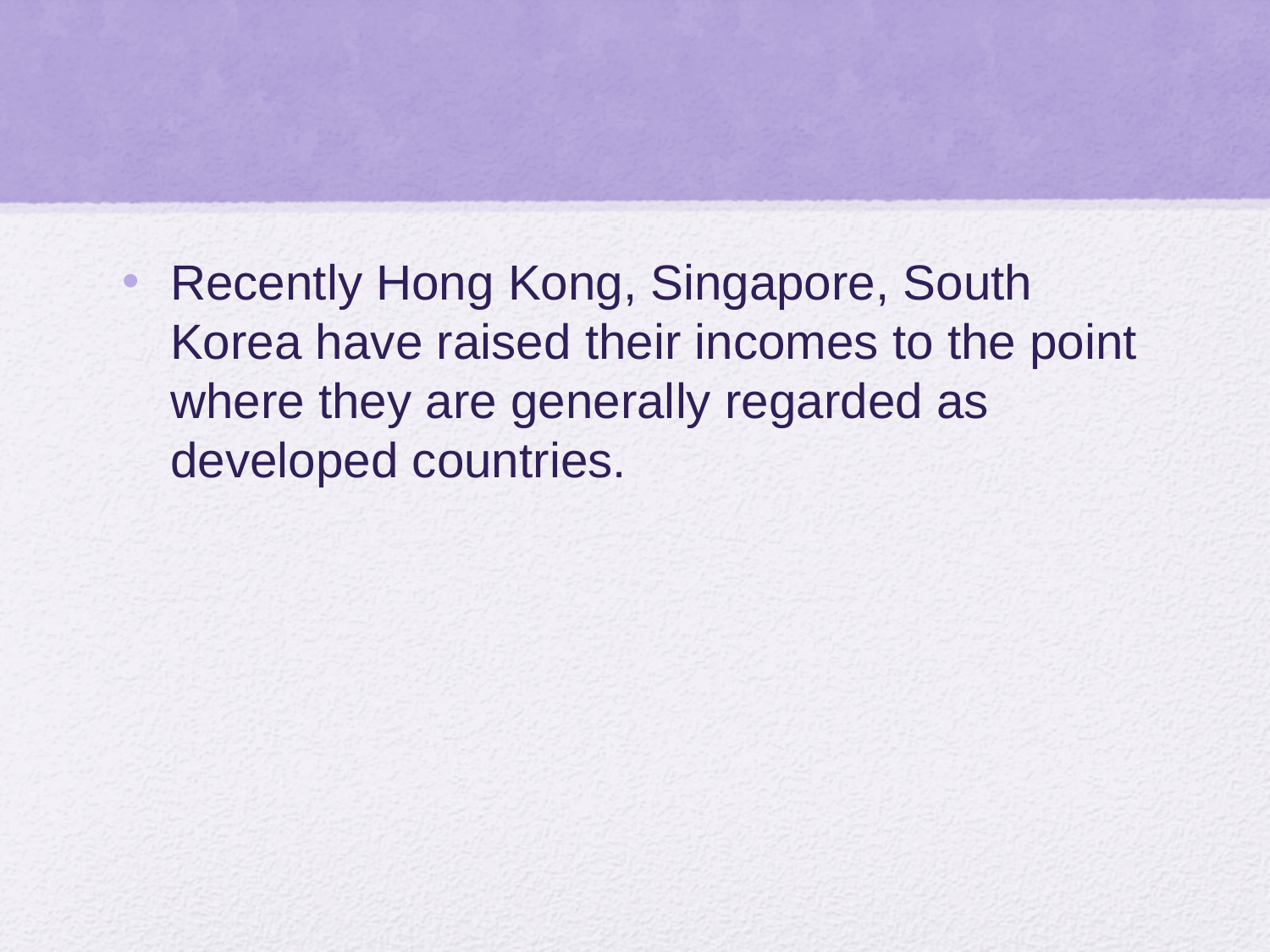

#
Recently Hong Kong, Singapore, South Korea have raised their incomes to the point where they are generally regarded as developed countries.